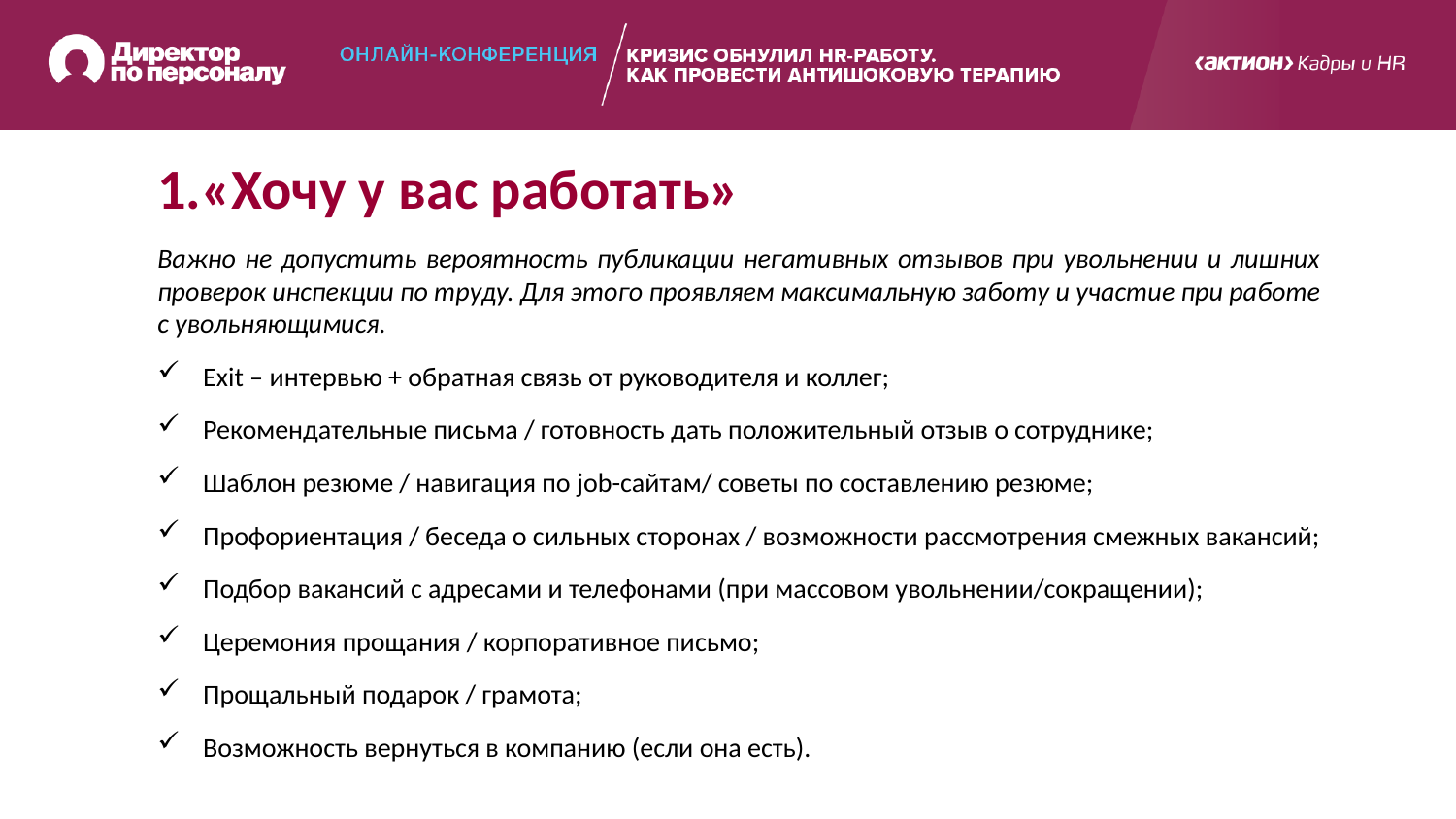

1.«Хочу у вас работать»
Важно не допустить вероятность публикации негативных отзывов при увольнении и лишних проверок инспекции по труду. Для этого проявляем максимальную заботу и участие при работе с увольняющимися.
Exit – интервью + обратная связь от руководителя и коллег;
Рекомендательные письма / готовность дать положительный отзыв о сотруднике;
Шаблон резюме / навигация по job-сайтам/ советы по составлению резюме;
Профориентация / беседа о сильных сторонах / возможности рассмотрения смежных вакансий;
Подбор вакансий с адресами и телефонами (при массовом увольнении/сокращении);
Церемония прощания / корпоративное письмо;
Прощальный подарок / грамота;
Возможность вернуться в компанию (если она есть).